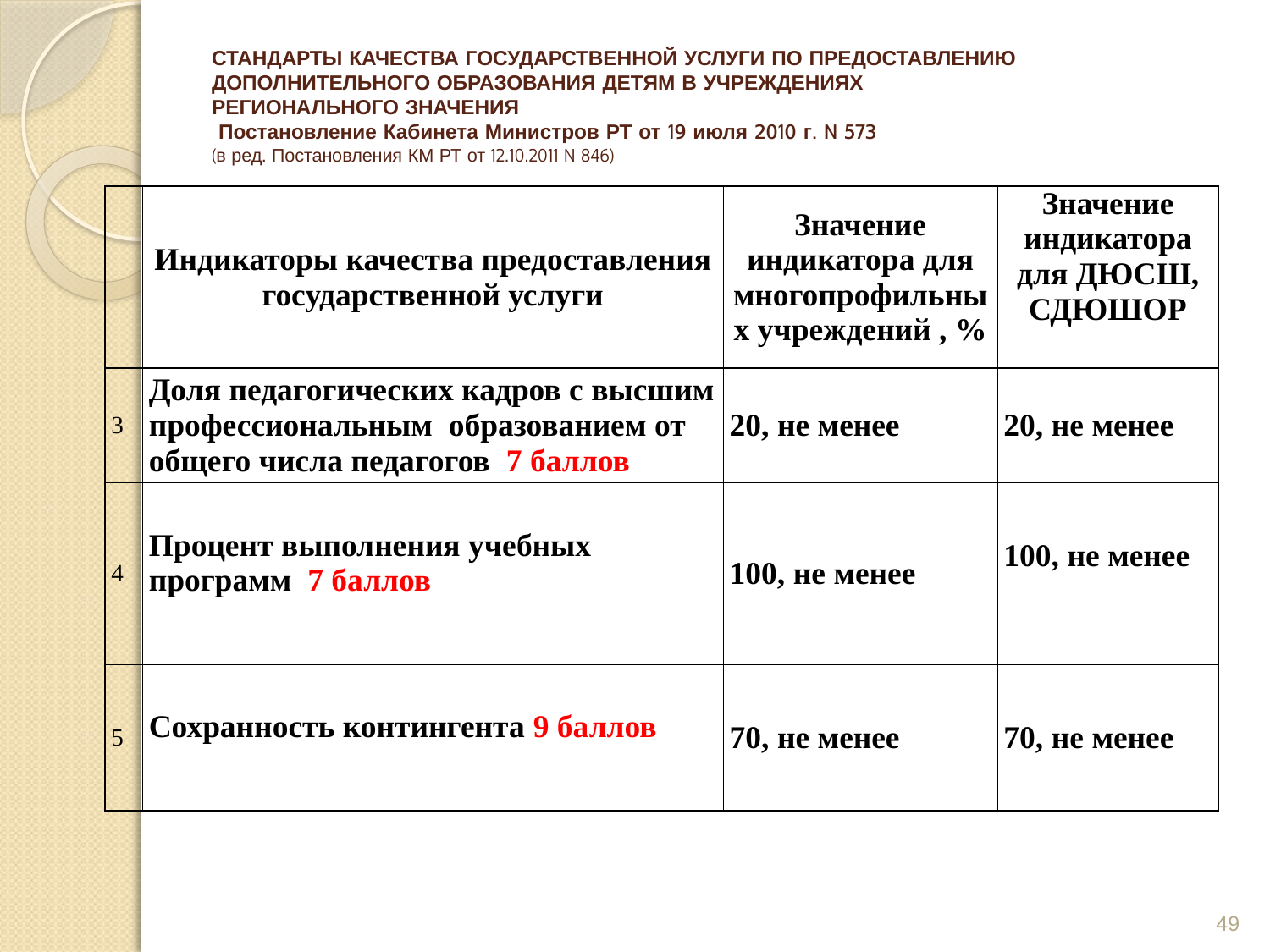

# СТАНДАРТЫ КАЧЕСТВА ГОСУДАРСТВЕННОЙ УСЛУГИ ПО ПРЕДОСТАВЛЕНИЮ ДОПОЛНИТЕЛЬНОГО ОБРАЗОВАНИЯ ДЕТЯМ В УЧРЕЖДЕНИЯХ РЕГИОНАЛЬНОГО ЗНАЧЕНИЯ Постановление Кабинета Министров РТ от 19 июля 2010 г. N 573 (в ред. Постановления КМ РТ от 12.10.2011 N 846)
|  | Индикаторы качества предоставления государственной услуги | Значение индикатора для многопрофильных учреждений , % | Значение индикатора для ДЮСШ, СДЮШОР |
| --- | --- | --- | --- |
| 3 | Доля педагогических кадров с высшим профессиональным образованием от общего числа педагогов 7 баллов | 20, не менее | 20, не менее |
| 4 | Процент выполнения учебных программ 7 баллов | 100, не менее | 100, не менее |
| 5 | Сохранность контингента 9 баллов | 70, не менее | 70, не менее |
49